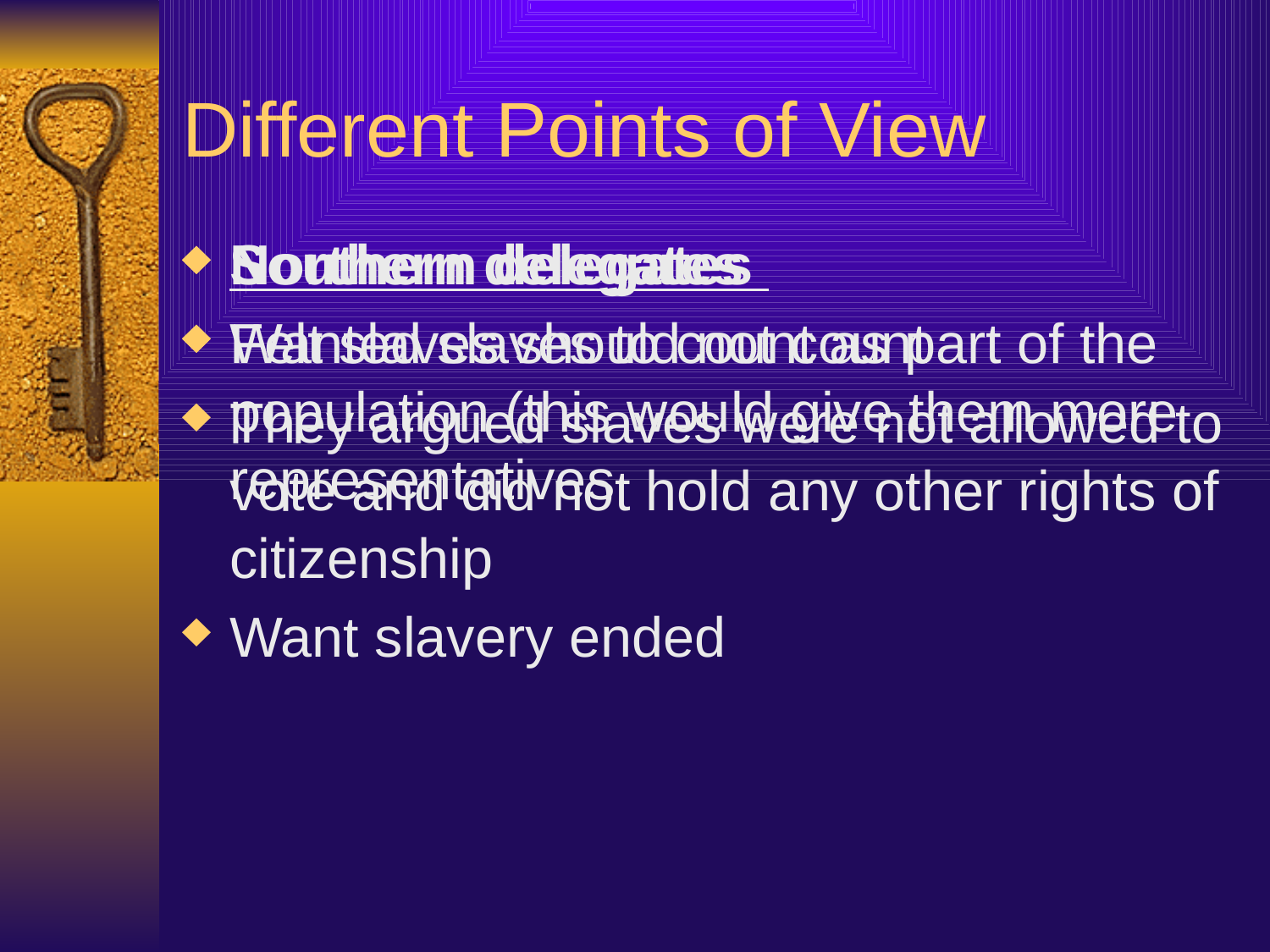

# Different Points of View
Southern delegates
Wanted slaves to count as part of the population (this would give them more representatives
Northern delegates
Felt slaves should not count
They argued slaves were not allowed to vote and did not hold any other rights of citizenship
Want slavery ended